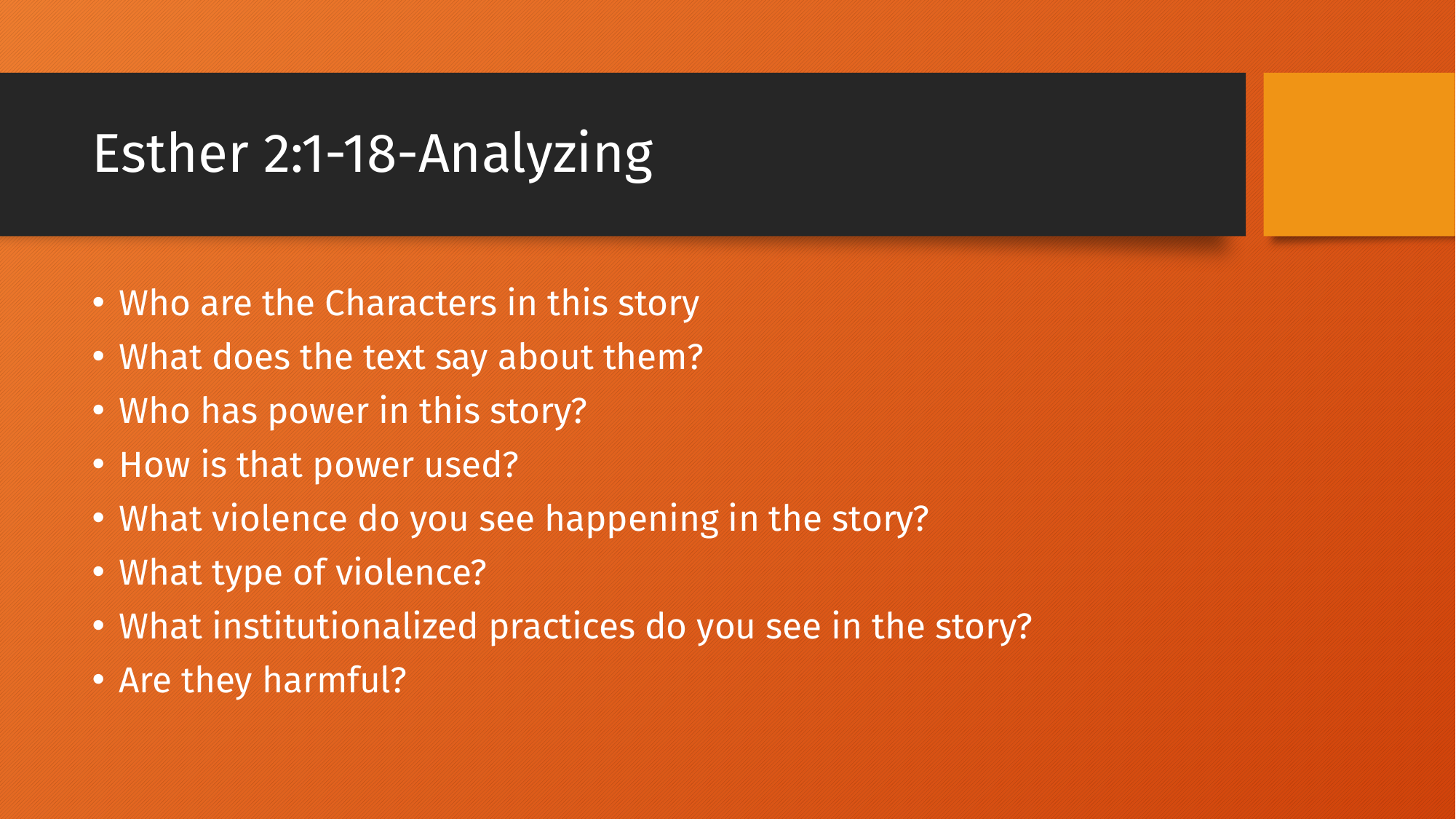

# Esther 2:1-18-Analyzing
Who are the Characters in this story
What does the text say about them?
Who has power in this story?
How is that power used?
What violence do you see happening in the story?
What type of violence?
What institutionalized practices do you see in the story?
Are they harmful?